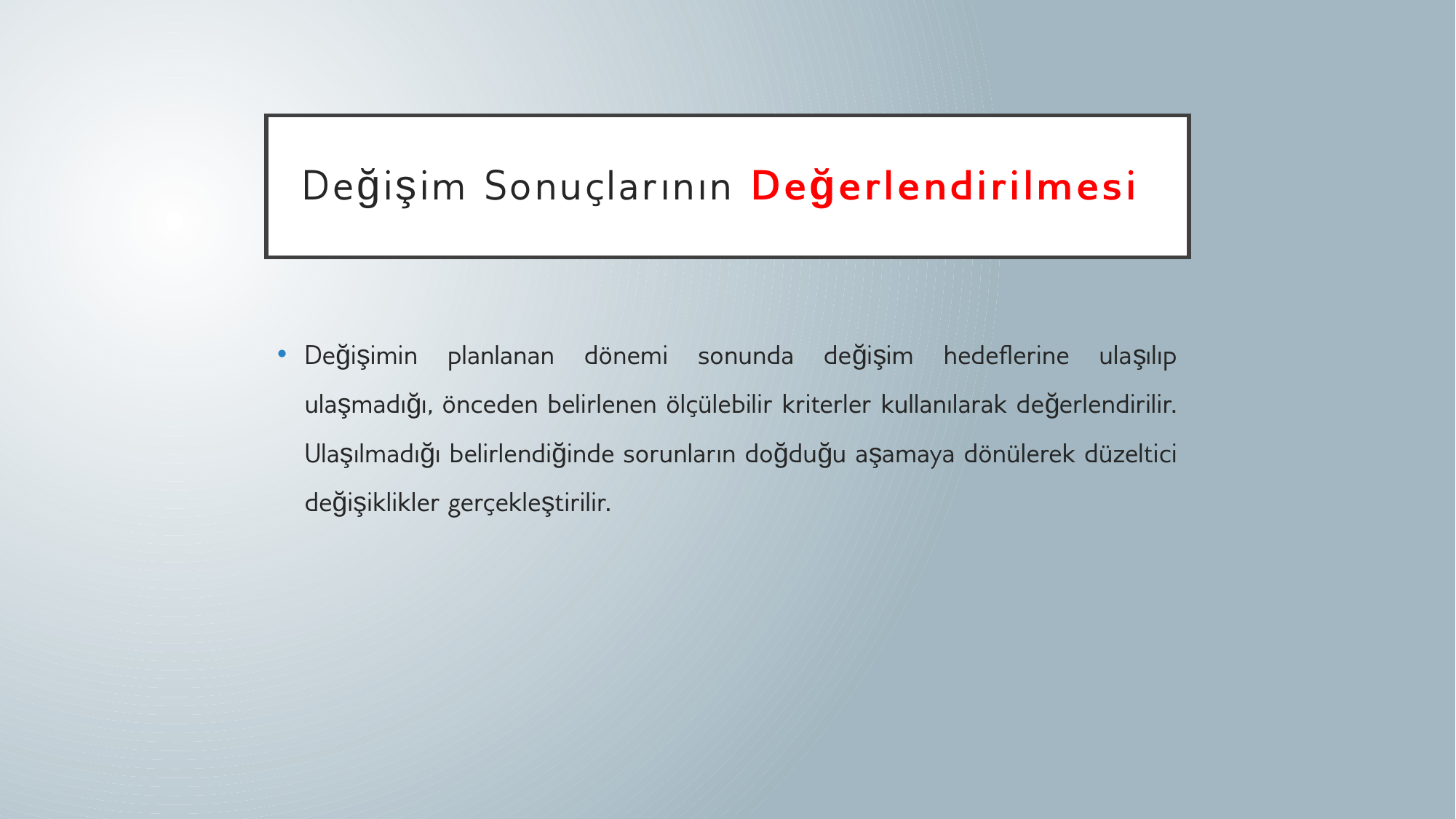

# Değişim Sonuçlarının Değerlendirilmesi
Değişimin planlanan dönemi sonunda değişim hedeflerine ulaşılıp ulaşmadığı, önceden belirlenen ölçülebilir kriterler kullanılarak değerlendirilir. Ulaşılmadığı belirlendiğinde sorunların doğduğu aşamaya dönülerek düzeltici değişiklikler gerçekleştirilir.